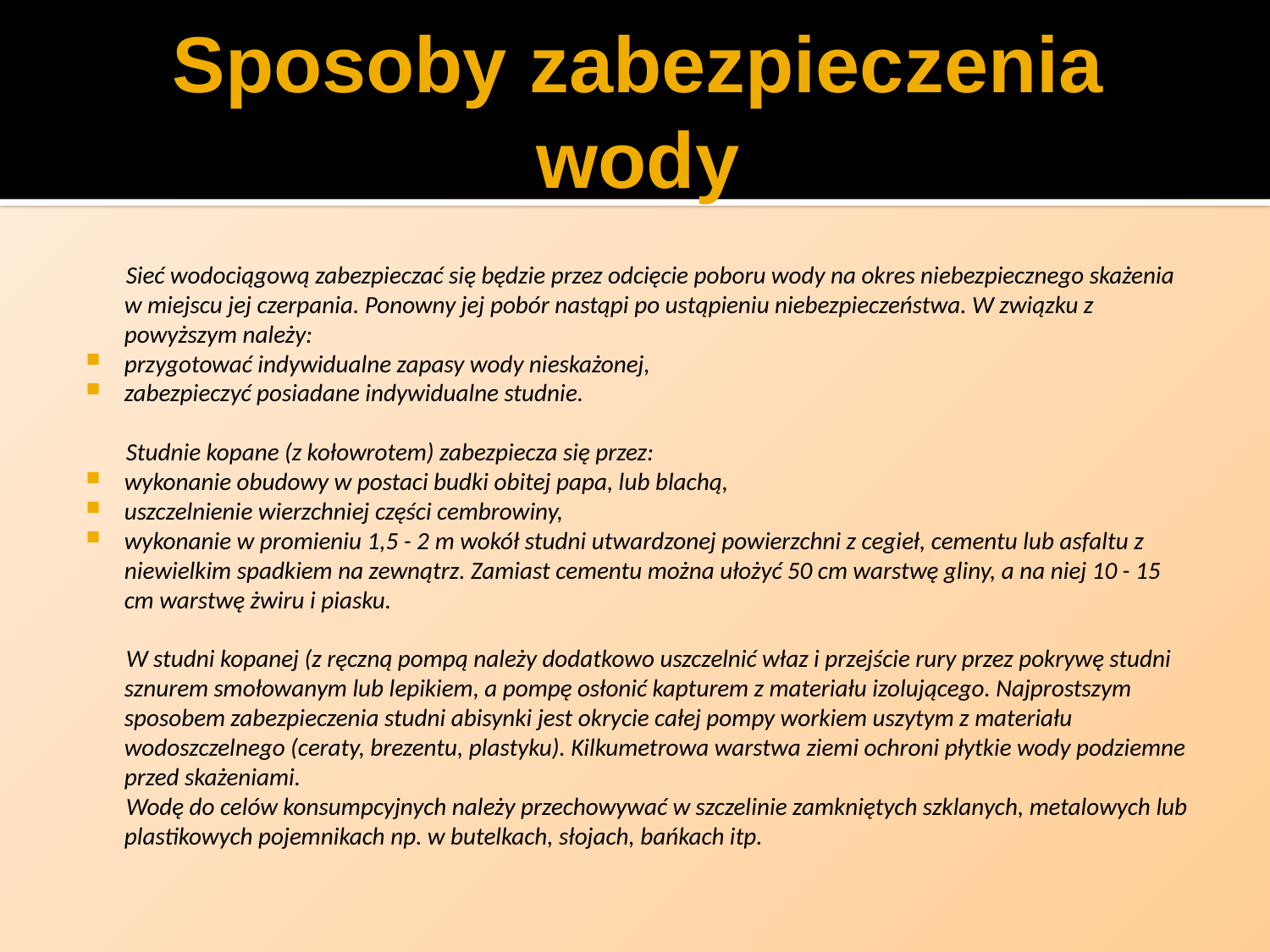

# Sposoby zabezpieczenia wody
Sieć wodociągową zabezpieczać się będzie przez odcięcie poboru wody na okres niebezpiecznego skażenia w miejscu jej czerpania. Ponowny jej pobór nastąpi po ustąpieniu niebezpieczeństwa. W związku z powyższym należy:
przygotować indywidualne zapasy wody nieskażonej,
zabezpieczyć posiadane indywidualne studnie.

Studnie kopane (z kołowrotem) zabezpiecza się przez:
wykonanie obudowy w postaci budki obitej papa, lub blachą,
uszczelnienie wierzchniej części cembrowiny,
wykonanie w promieniu 1,5 - 2 m wokół studni utwardzonej powierzchni z cegieł, cementu lub asfaltu z niewielkim spadkiem na zewnątrz. Zamiast cementu można ułożyć 50 cm warstwę gliny, a na niej 10 - 15 cm warstwę żwiru i piasku.

W studni kopanej (z ręczną pompą należy dodatkowo uszczelnić właz i przejście rury przez pokrywę studni sznurem smołowanym lub lepikiem, a pompę osłonić kapturem z materiału izolującego. Najprostszym sposobem zabezpieczenia studni abisynki jest okrycie całej pompy workiem uszytym z materiału wodoszczelnego (ceraty, brezentu, plastyku). Kilkumetrowa warstwa ziemi ochroni płytkie wody podziemne przed skażeniami.
Wodę do celów konsumpcyjnych należy przechowywać w szczelinie zamkniętych szklanych, metalowych lub plastikowych pojemnikach np. w butelkach, słojach, bańkach itp.